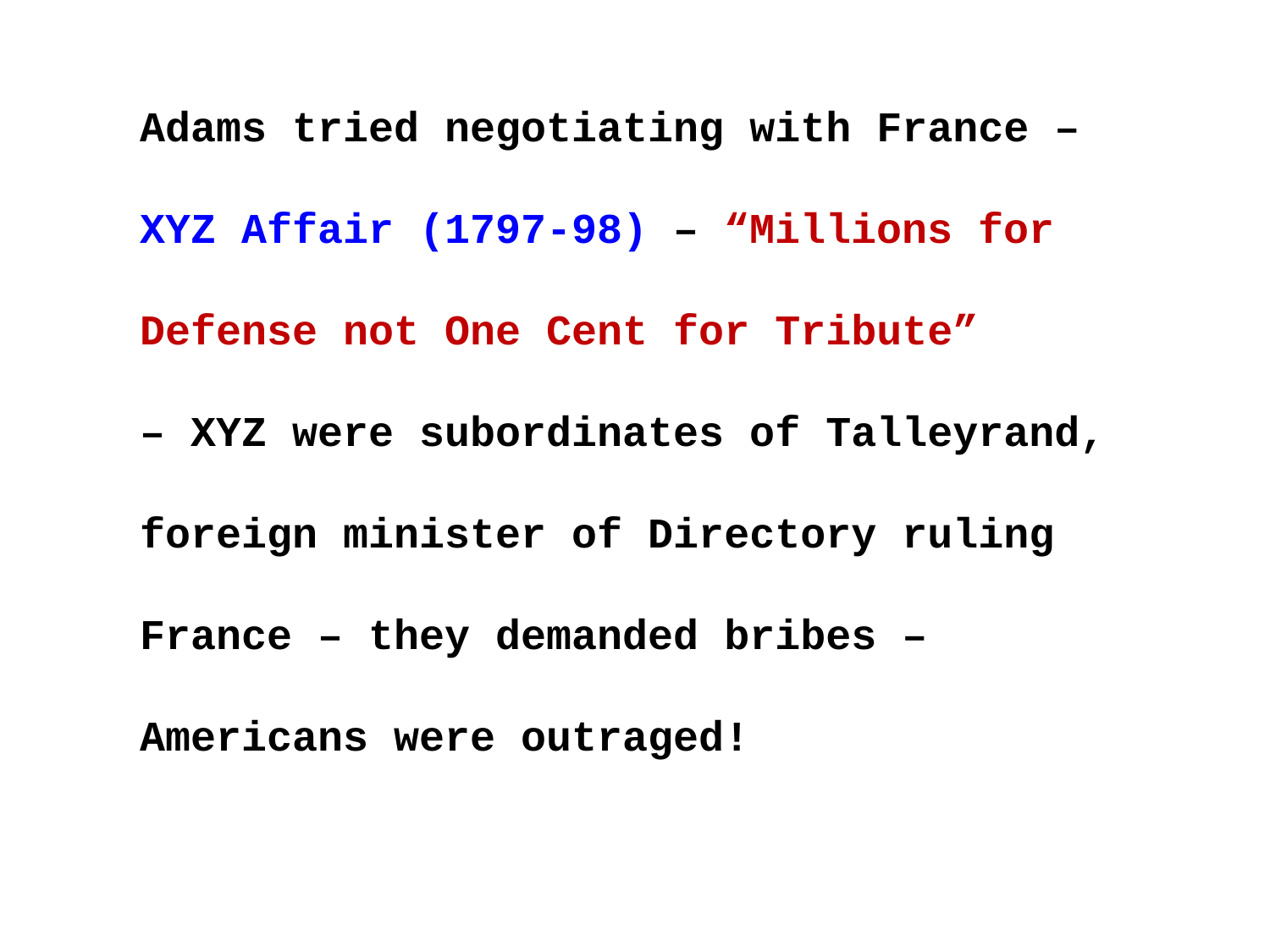

Adams tried negotiating with France –
XYZ Affair (1797-98) – “Millions for
Defense not One Cent for Tribute”
– XYZ were subordinates of Talleyrand,
foreign minister of Directory ruling
France – they demanded bribes –
Americans were outraged!